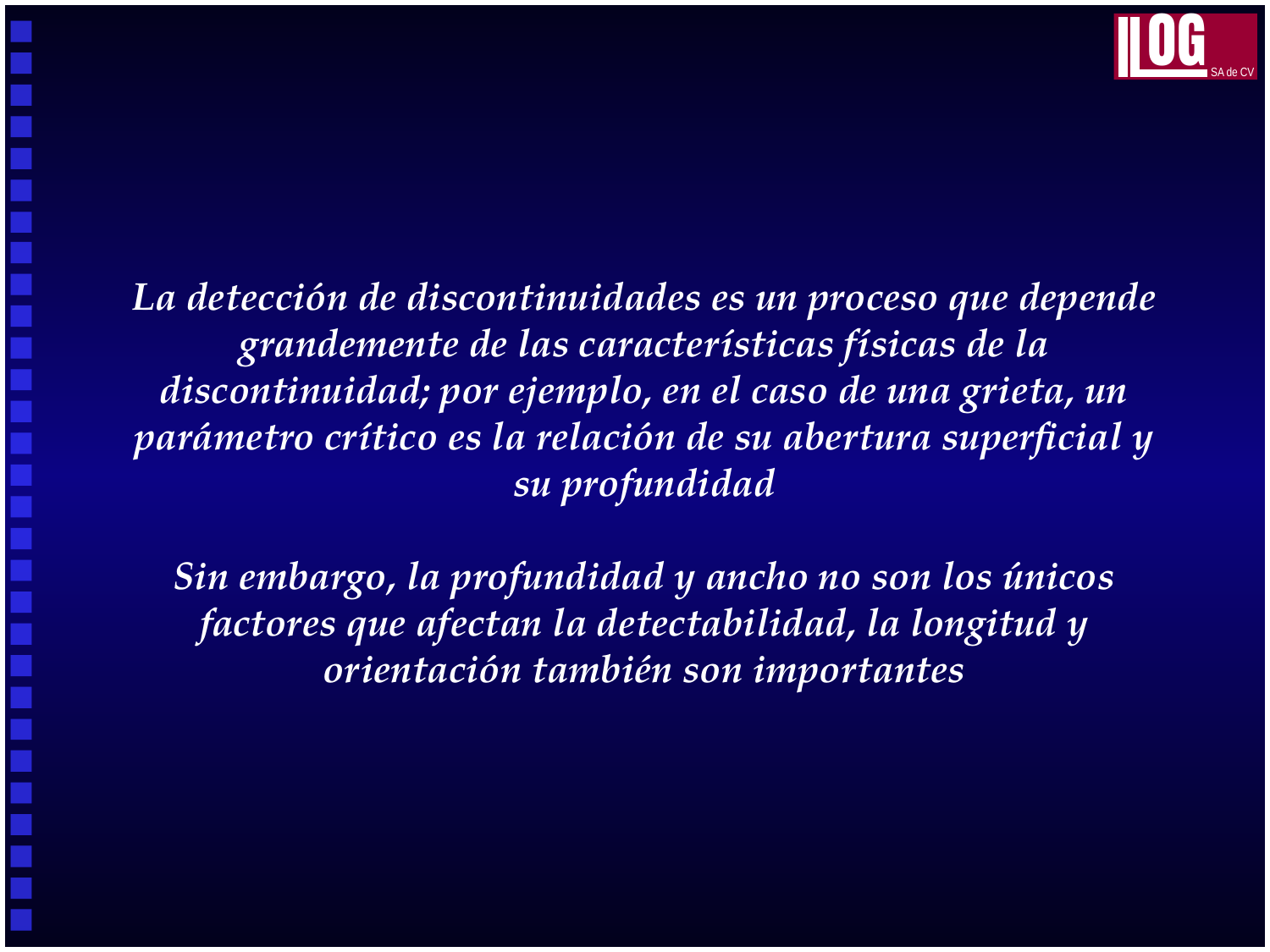

OG

SA de CV

La detección de discontinuidades es un proceso que depende grandemente de las características físicas de la discontinuidad; por ejemplo, en el caso de una grieta, un parámetro crítico es la relación de su abertura superficial y su profundidad

Sin embargo, la profundidad y ancho no son los únicos factores que afectan la detectabilidad, la longitud y orientación también son importantes